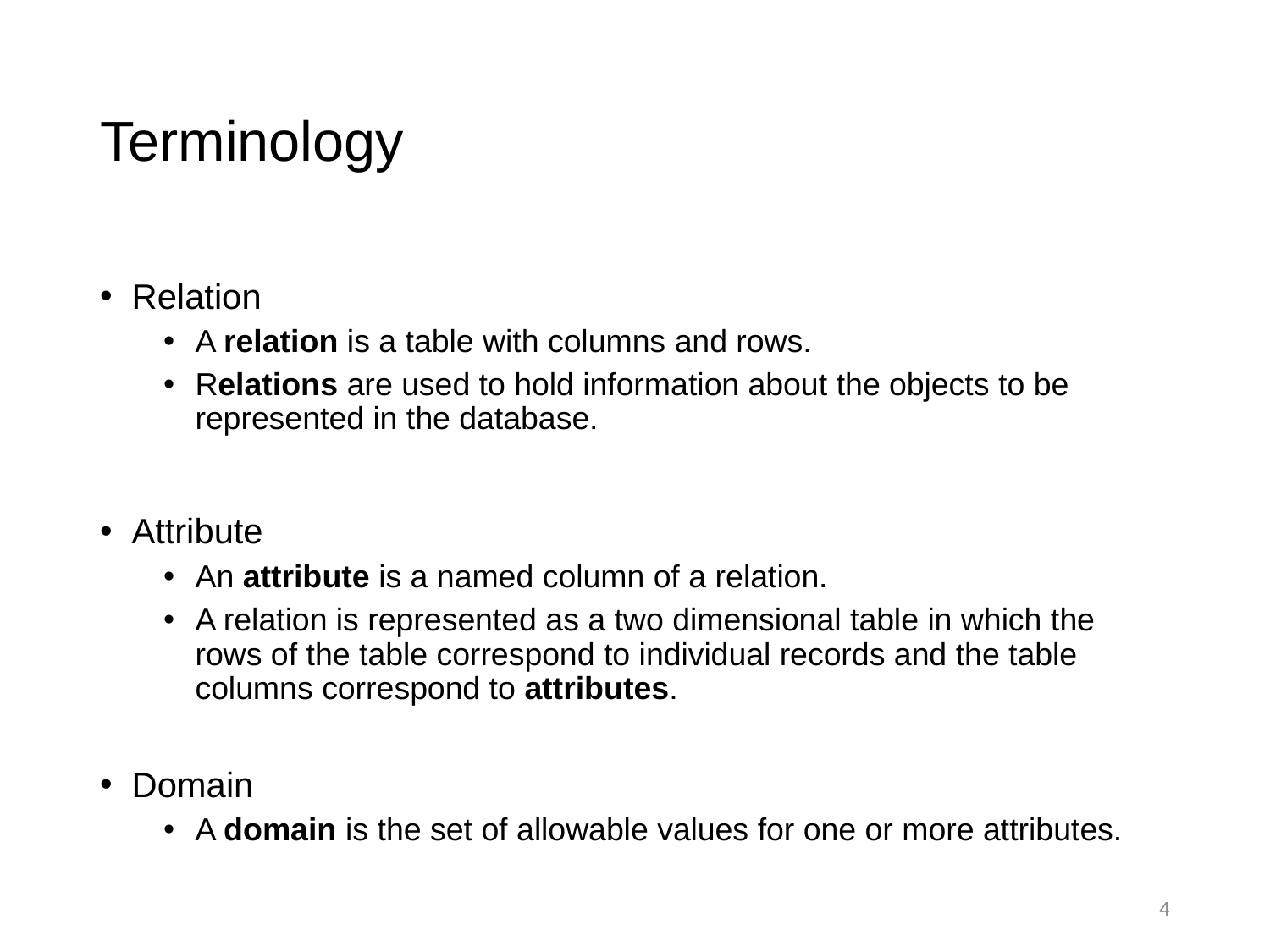

# Terminology
Relation
A relation is a table with columns and rows.
Relations are used to hold information about the objects to be represented in the database.

Attribute
An attribute is a named column of a relation.
A relation is represented as a two dimensional table in which the rows of the table correspond to individual records and the table columns correspond to attributes.

Domain
A domain is the set of allowable values for one or more attributes.
4